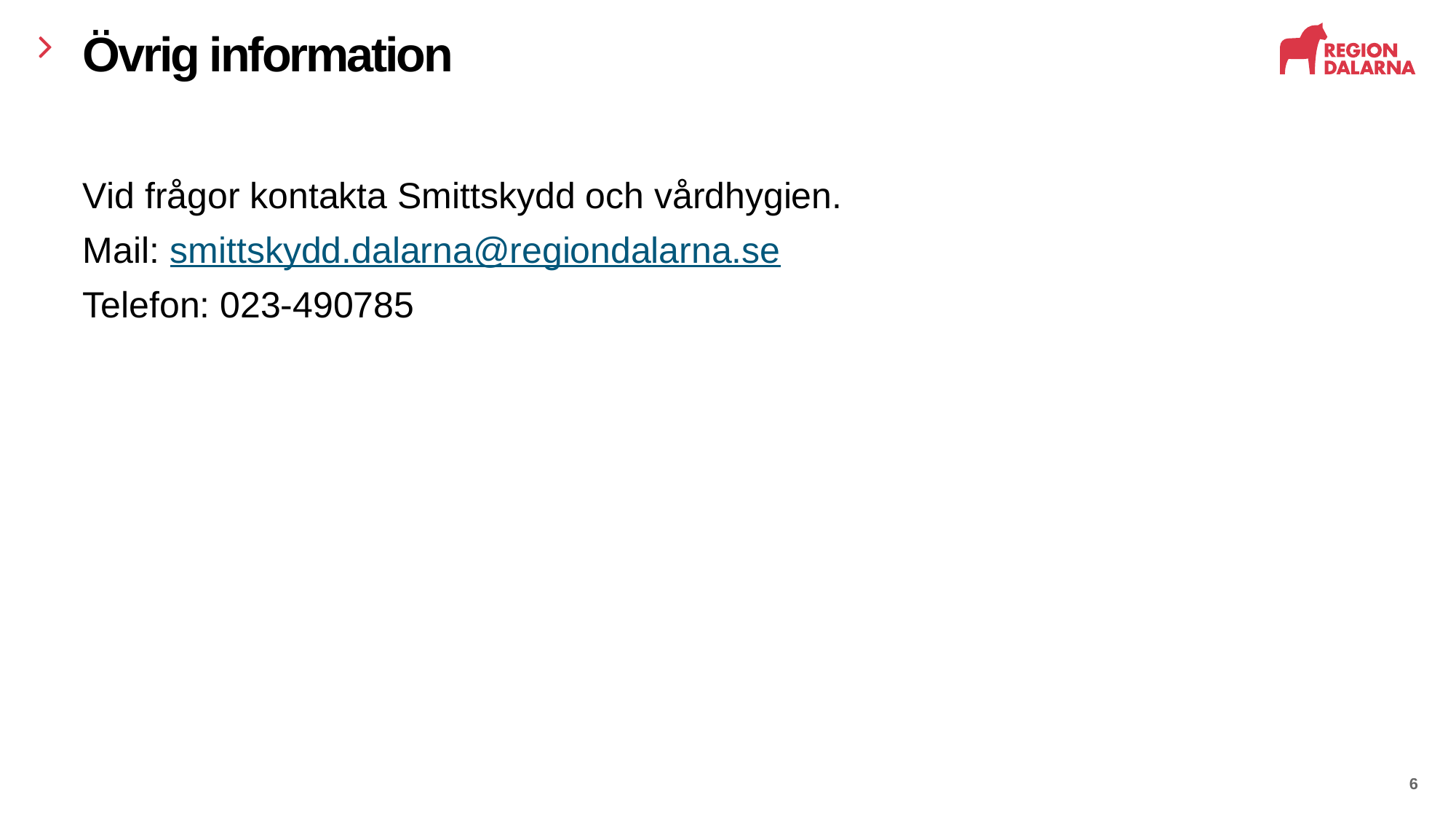

# Övrig information
Vid frågor kontakta Smittskydd och vårdhygien.
Mail: smittskydd.dalarna@regiondalarna.se
Telefon: 023-490785